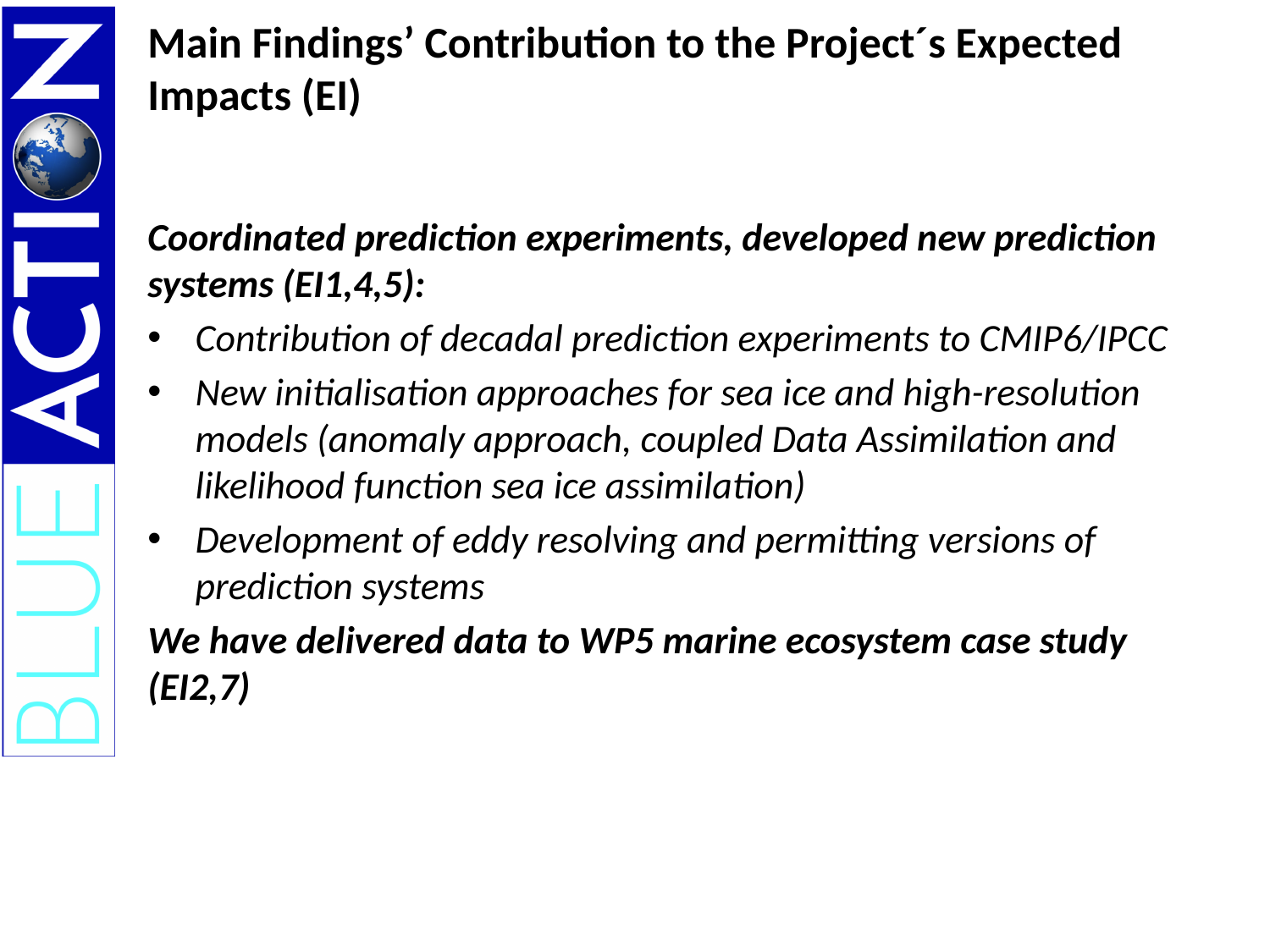

# Main Findings’ Contribution to the Project´s Expected Impacts (EI)
Coordinated prediction experiments, developed new prediction systems (EI1,4,5):
Contribution of decadal prediction experiments to CMIP6/IPCC
New initialisation approaches for sea ice and high-resolution models (anomaly approach, coupled Data Assimilation and likelihood function sea ice assimilation)
Development of eddy resolving and permitting versions of prediction systems
We have delivered data to WP5 marine ecosystem case study (EI2,7)